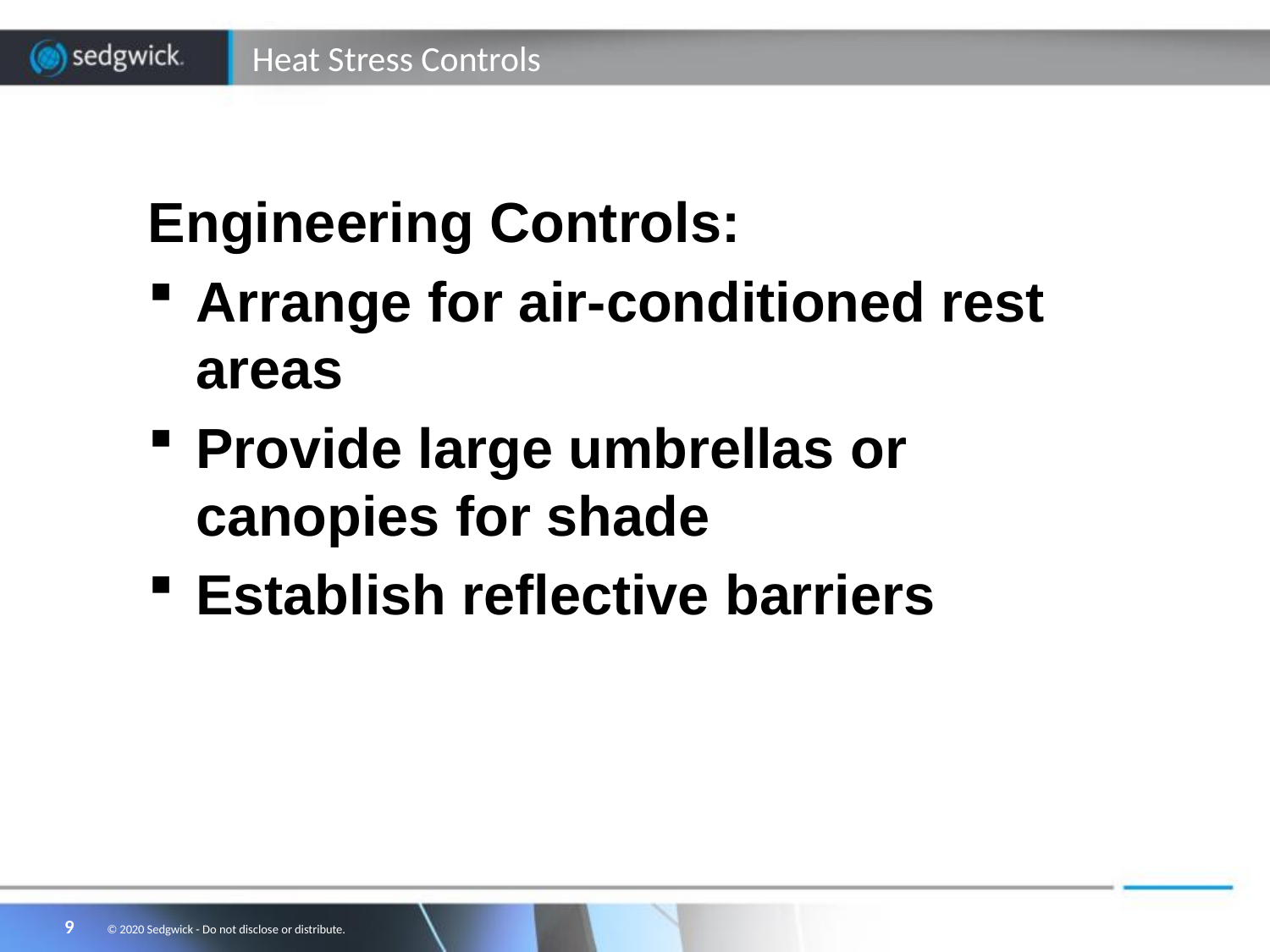

# Heat Stress Controls
Engineering Controls:
Arrange for air-conditioned rest areas
Provide large umbrellas or canopies for shade
Establish reflective barriers